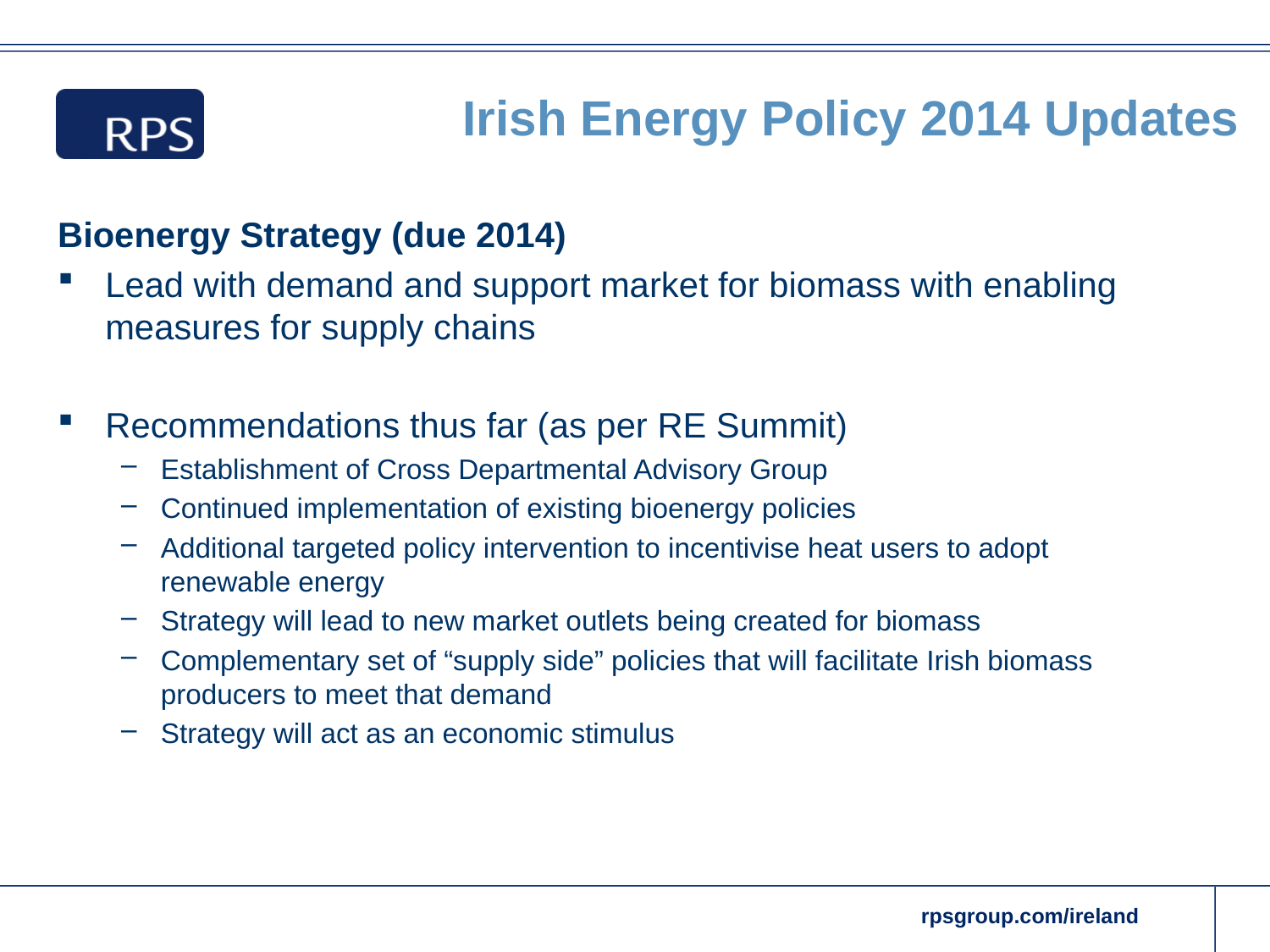

# Irish Energy Policy 2014 Updates
Bioenergy Strategy (due 2014)
Lead with demand and support market for biomass with enabling measures for supply chains

Recommendations thus far (as per RE Summit)
Establishment of Cross Departmental Advisory Group
Continued implementation of existing bioenergy policies
Additional targeted policy intervention to incentivise heat users to adopt renewable energy
Strategy will lead to new market outlets being created for biomass
Complementary set of “supply side” policies that will facilitate Irish biomass producers to meet that demand
Strategy will act as an economic stimulus